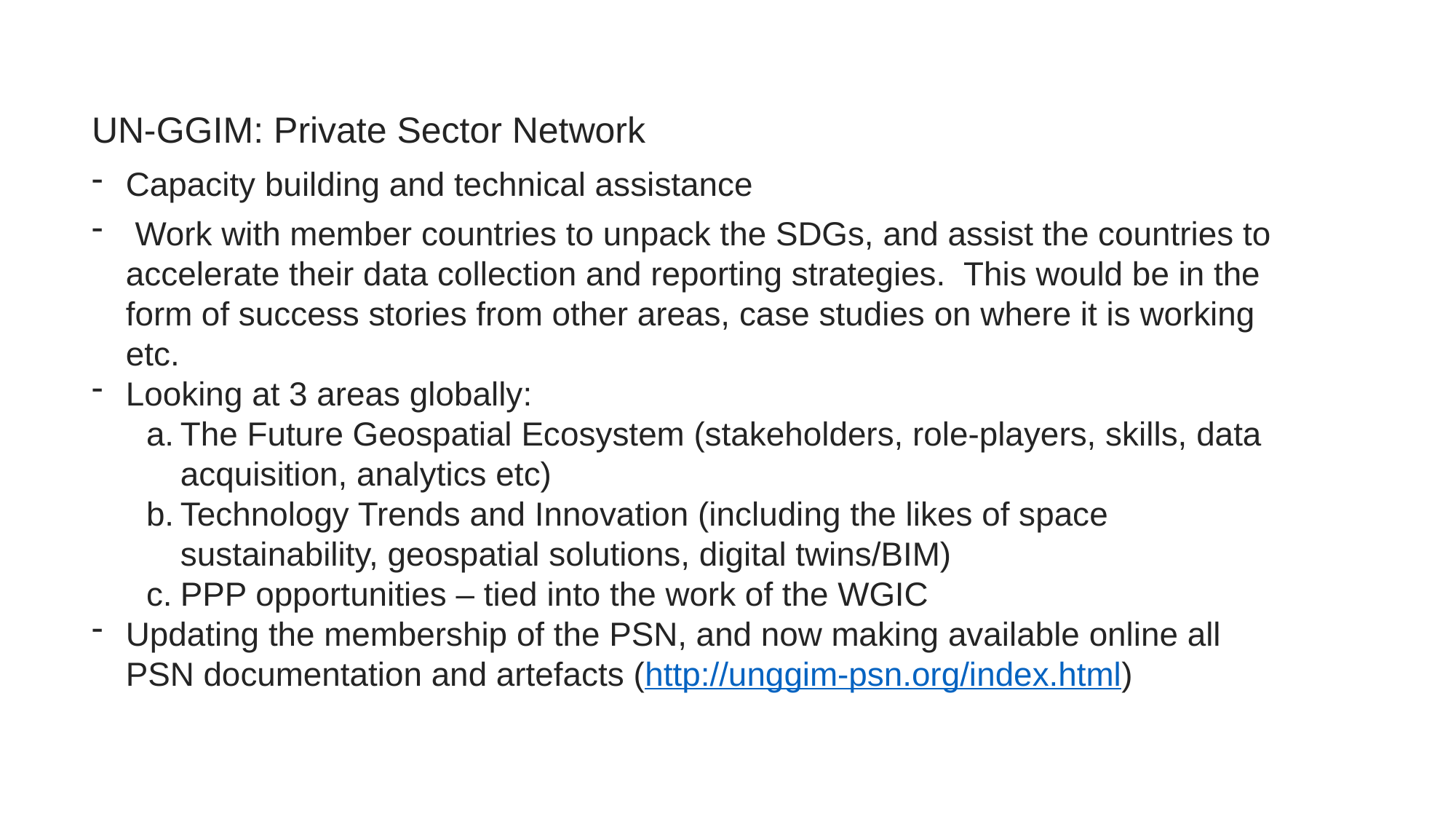

UN-GGIM: Private Sector Network
Capacity building and technical assistance
 Work with member countries to unpack the SDGs, and assist the countries to accelerate their data collection and reporting strategies.  This would be in the form of success stories from other areas, case studies on where it is working etc.
Looking at 3 areas globally:
The Future Geospatial Ecosystem (stakeholders, role-players, skills, data acquisition, analytics etc)
Technology Trends and Innovation (including the likes of space sustainability, geospatial solutions, digital twins/BIM)
PPP opportunities – tied into the work of the WGIC
Updating the membership of the PSN, and now making available online all PSN documentation and artefacts (http://unggim-psn.org/index.html)